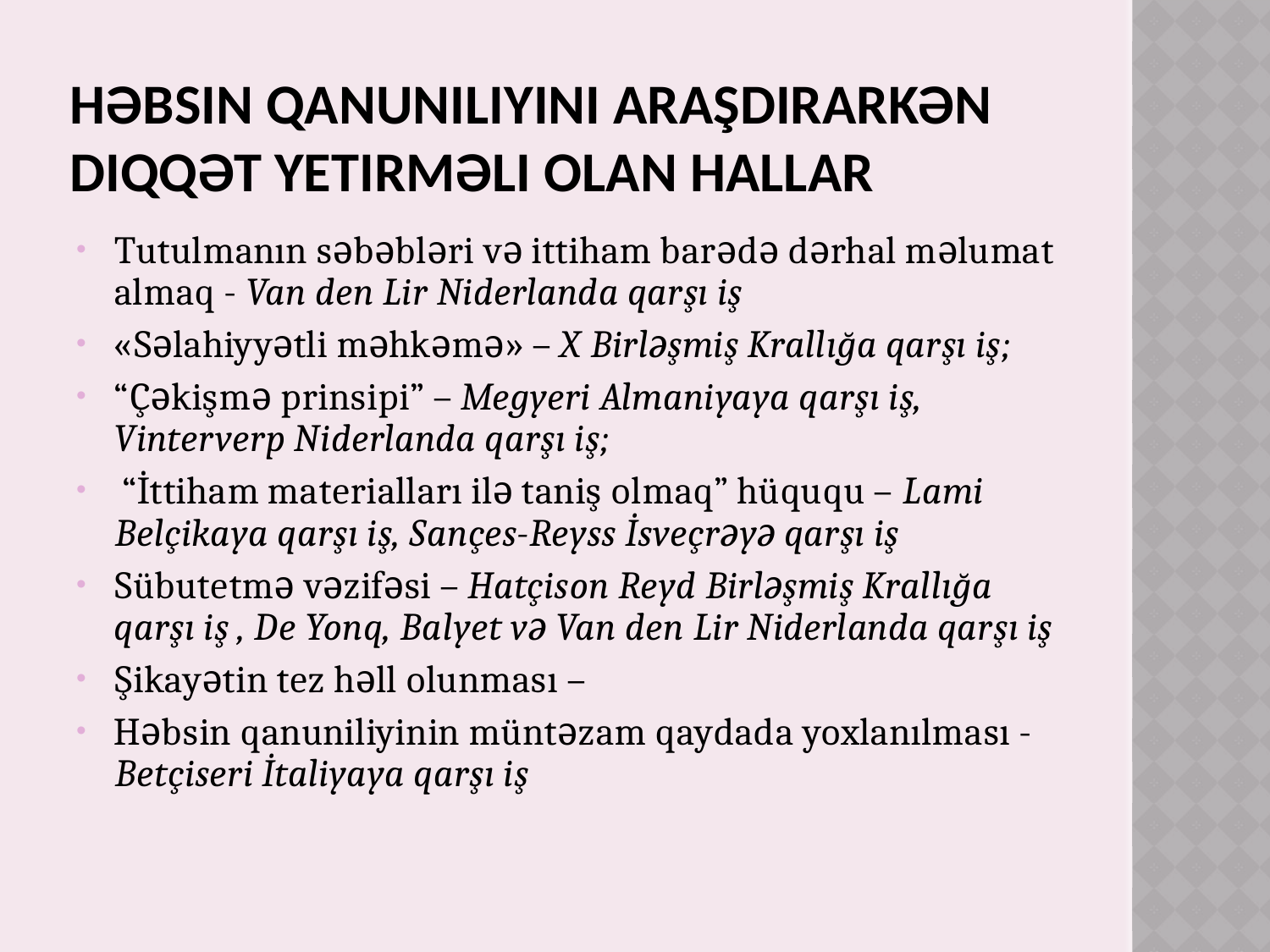

# Həbsin qanuniliyini araşdIrarkən diqqət yetirməli olan hallar
Tutulmanın səbəbləri və ittiham barədə dərhal məlumat almaq - Van den Lir Niderlanda qarşı iş
«Səlahiyyətli məhkəmə» – X Birləşmiş Krallığa qarşı iş;
“Çəkişmə prinsipi” – Megyeri Almaniyaya qarşı iş, Vinterverp Niderlanda qarşı iş;
 “İttiham materialları ilə taniş olmaq” hüququ – Lami Belçikaya qarşı iş, Sançes-Reyss İsveçrəyə qarşı iş
Sübutetmə vəzifəsi – Hatçison Reyd Birləşmiş Krallığa qarşı iş , De Yonq, Balyet və Van den Lir Niderlanda qarşı iş
Şikayətin tez həll olunması –
Həbsin qanuniliyinin müntəzam qaydada yoxlanılması -Betçiseri İtaliyaya qarşı iş